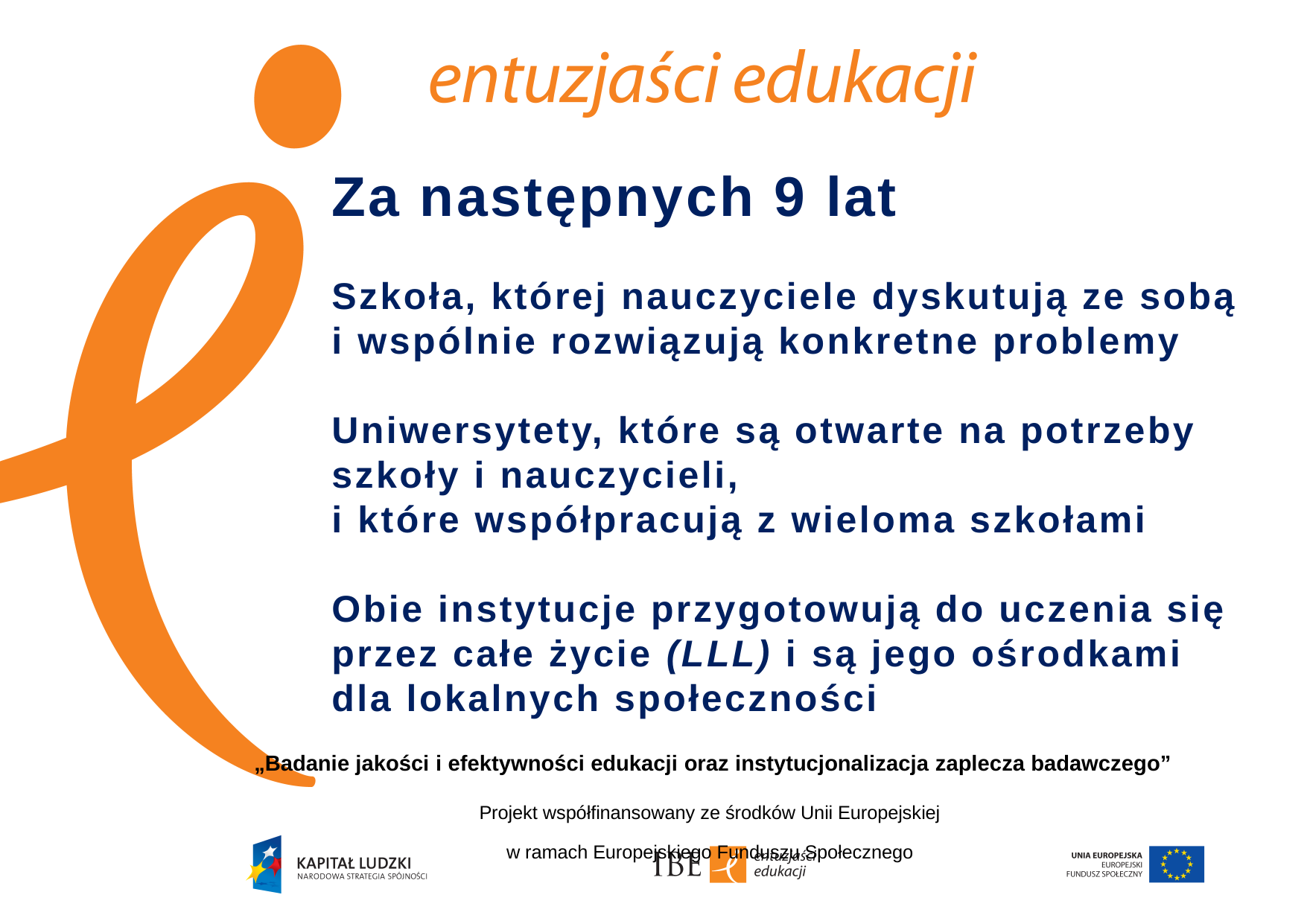

# Za następnych 9 lat Szkoła, której nauczyciele dyskutują ze sobą i wspólnie rozwiązują konkretne problemy Uniwersytety, które są otwarte na potrzeby  szkoły i nauczycieli, i które współpracują z wieloma szkołami Obie instytucje przygotowują do uczenia się przez całe życie (LLL) i są jego ośrodkami dla lokalnych społeczności
„Badanie jakości i efektywności edukacji oraz instytucjonalizacja zaplecza badawczego”
Projekt współfinansowany ze środków Unii Europejskiej
w ramach Europejskiego Funduszu Społecznego